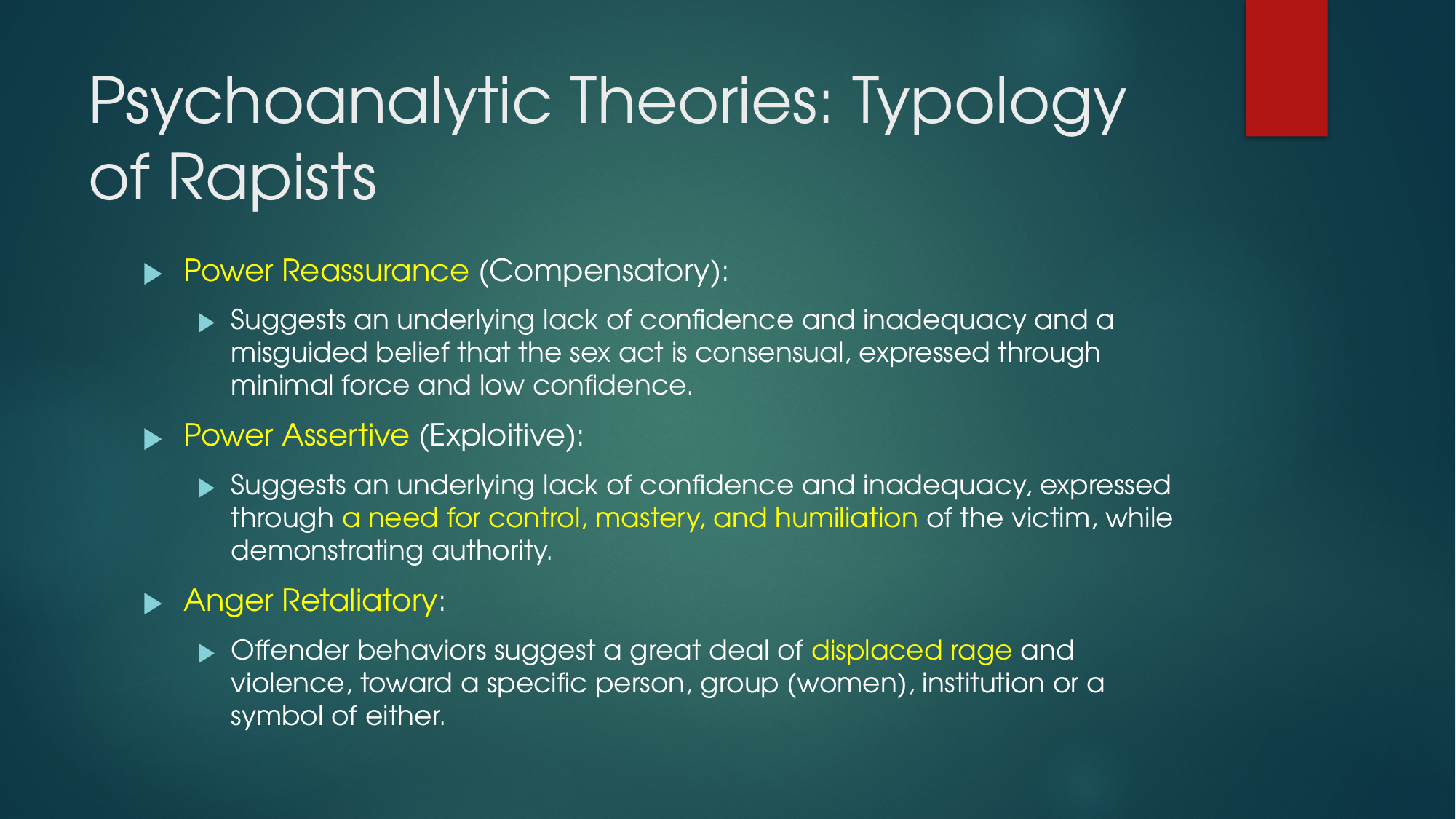

# Psychoanalytic Theories: Typology of Rapists
Power Reassurance (Compensatory):
Suggests an underlying lack of confidence and inadequacy and a misguided belief that the sex act is consensual, expressed through minimal force and low confidence.
Power Assertive (Exploitive):
Suggests an underlying lack of confidence and inadequacy, expressed through a need for control, mastery, and humiliation of the victim, while demonstrating authority.
Anger Retaliatory:
Offender behaviors suggest a great deal of displaced rage and violence, toward a specific person, group (women), institution or a symbol of either.